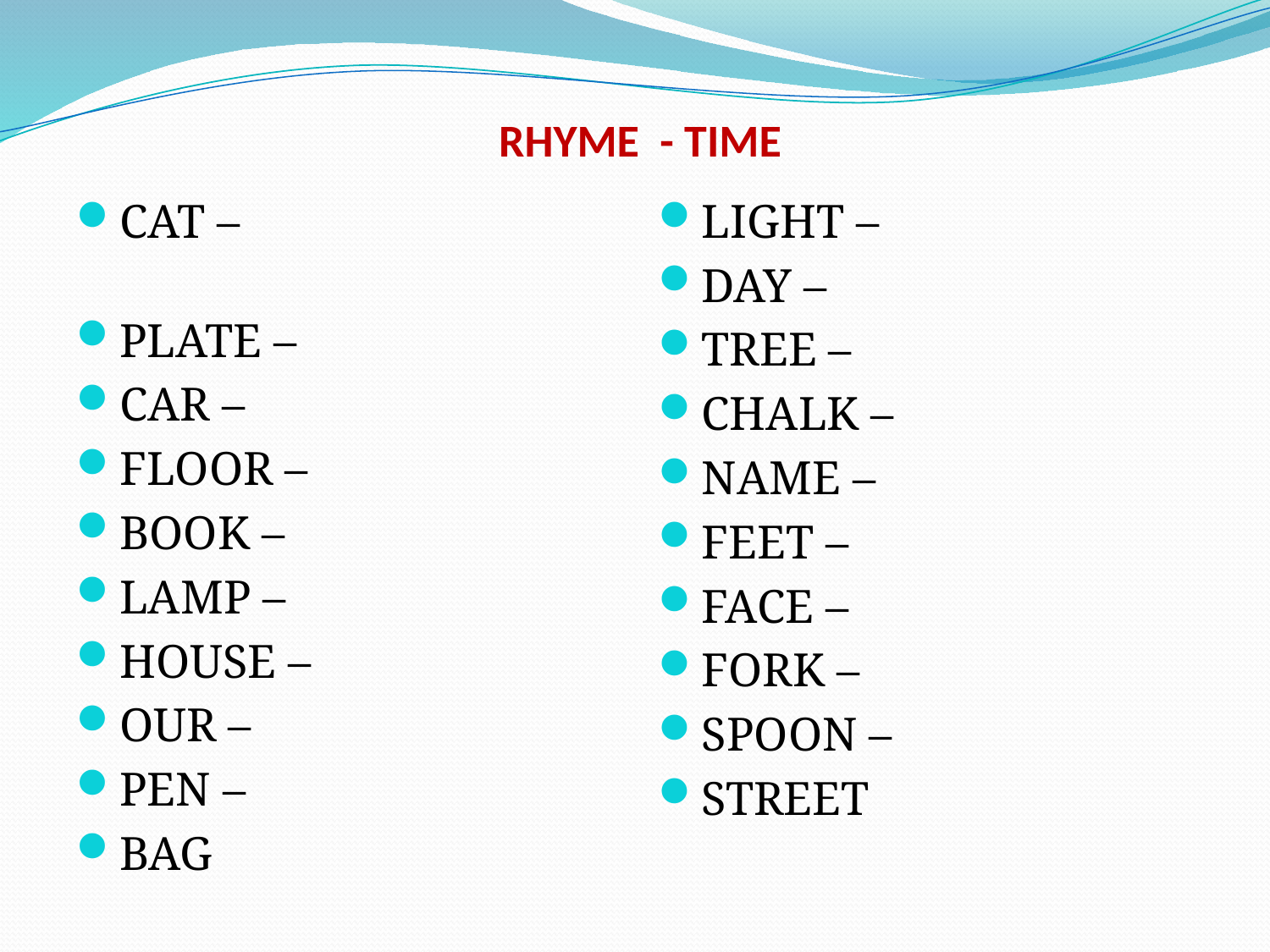

# RHYME  - TIME
CAT –
PLATE –
CAR –
FLOOR –
BOOK –
LAMP –
HOUSE –
OUR –
PEN –
BAG
LIGHT –
DAY –
TREE –
CHALK –
NAME –
FEET –
FACE –
FORK –
SPOON –
STREET